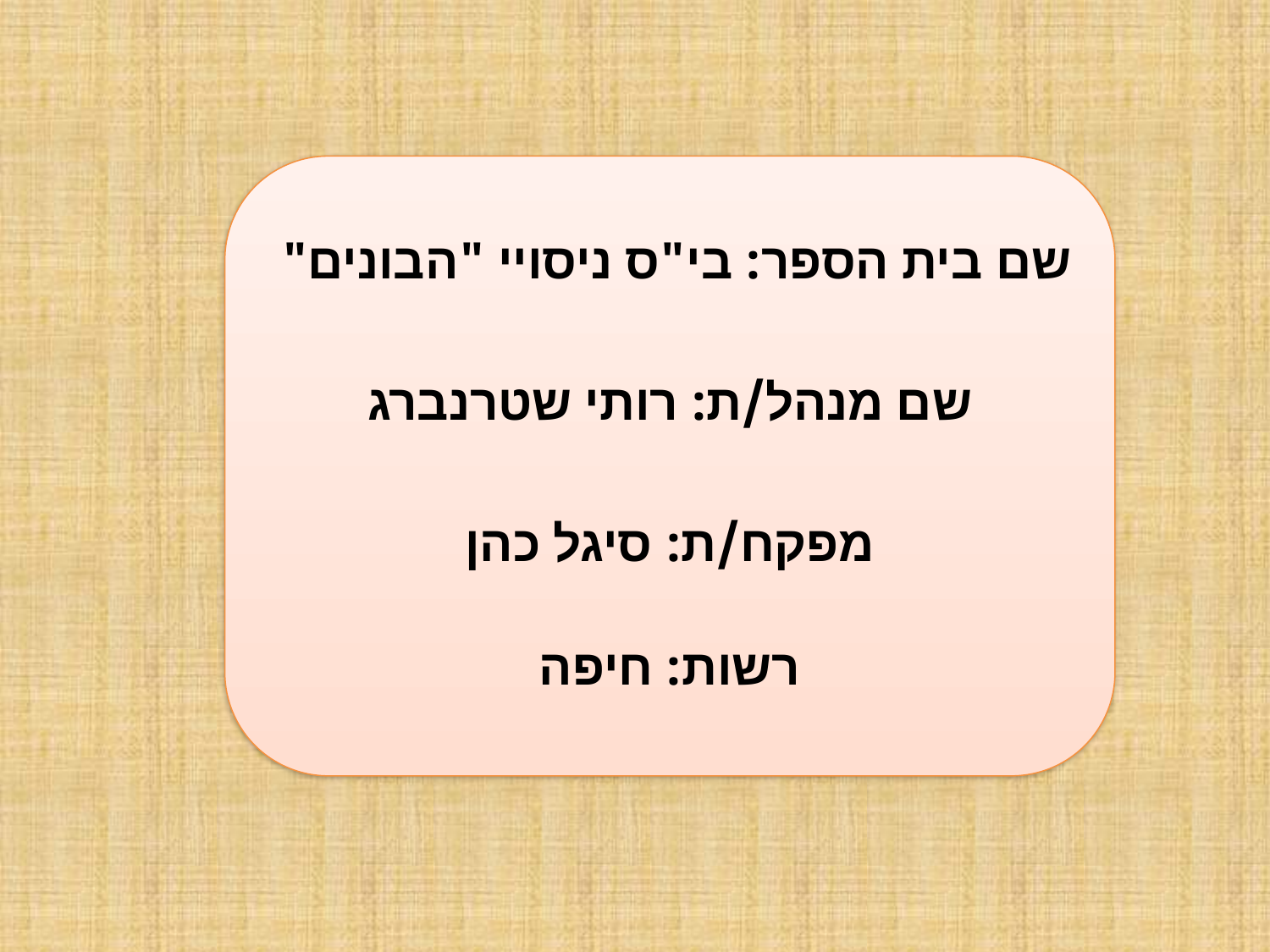

#
שם בית הספר: בי"ס ניסויי "הבונים"

שם מנהל/ת: רותי שטרנברג

מפקח/ת: סיגל כהן
רשות: חיפה